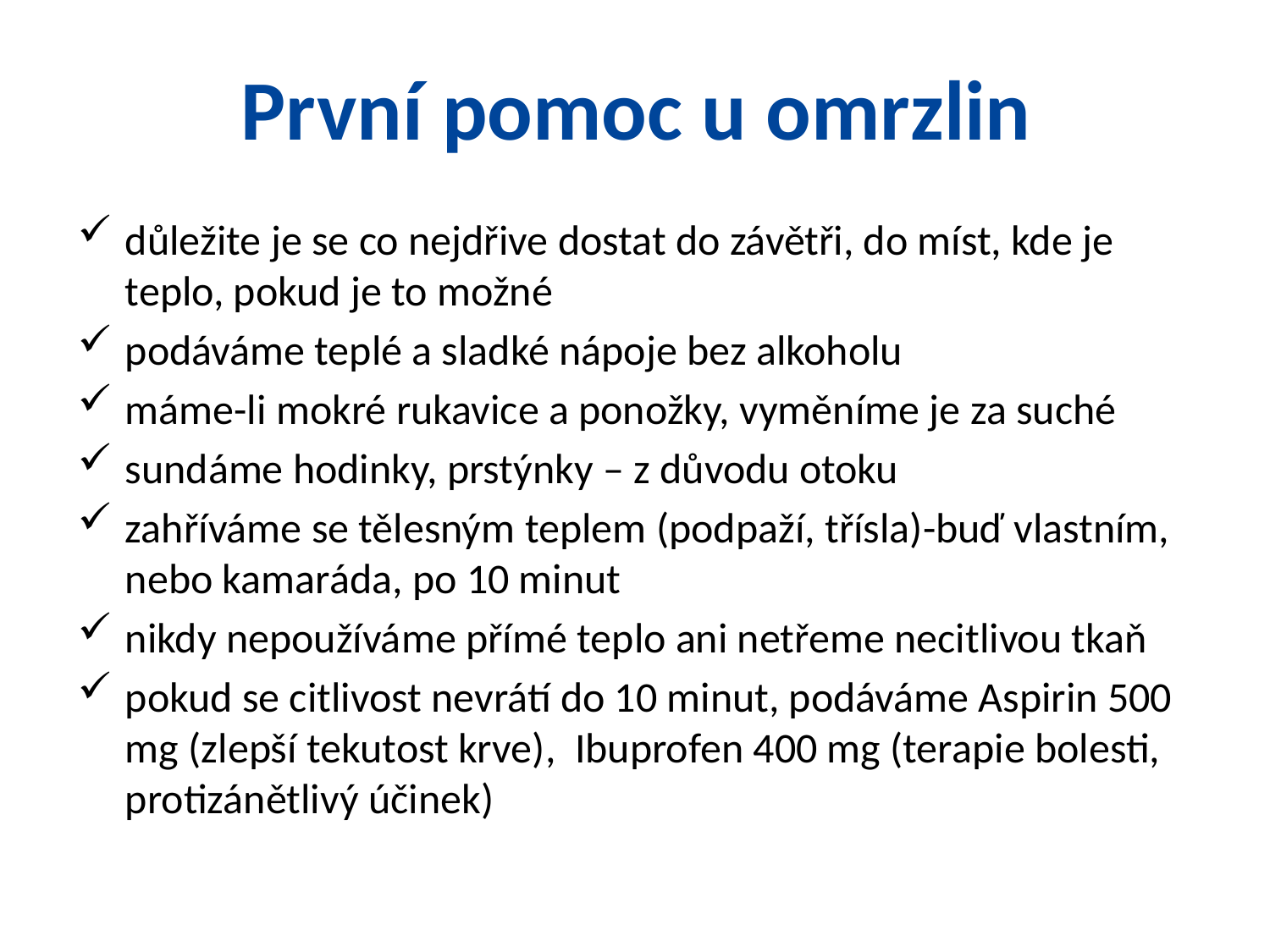

První pomoc u omrzlin
důležite je se co nejdřive dostat do závětři, do míst, kde je teplo, pokud je to možné
podáváme teplé a sladké nápoje bez alkoholu
máme-li mokré rukavice a ponožky, vyměníme je za suché
sundáme hodinky, prstýnky – z důvodu otoku
zahříváme se tělesným teplem (podpaží, třísla)-buď vlastním, nebo kamaráda, po 10 minut
nikdy nepoužíváme přímé teplo ani netřeme necitlivou tkaň
pokud se citlivost nevrátí do 10 minut, podáváme Aspirin 500 mg (zlepší tekutost krve),  Ibuprofen 400 mg (terapie bolesti, protizánětlivý účinek)